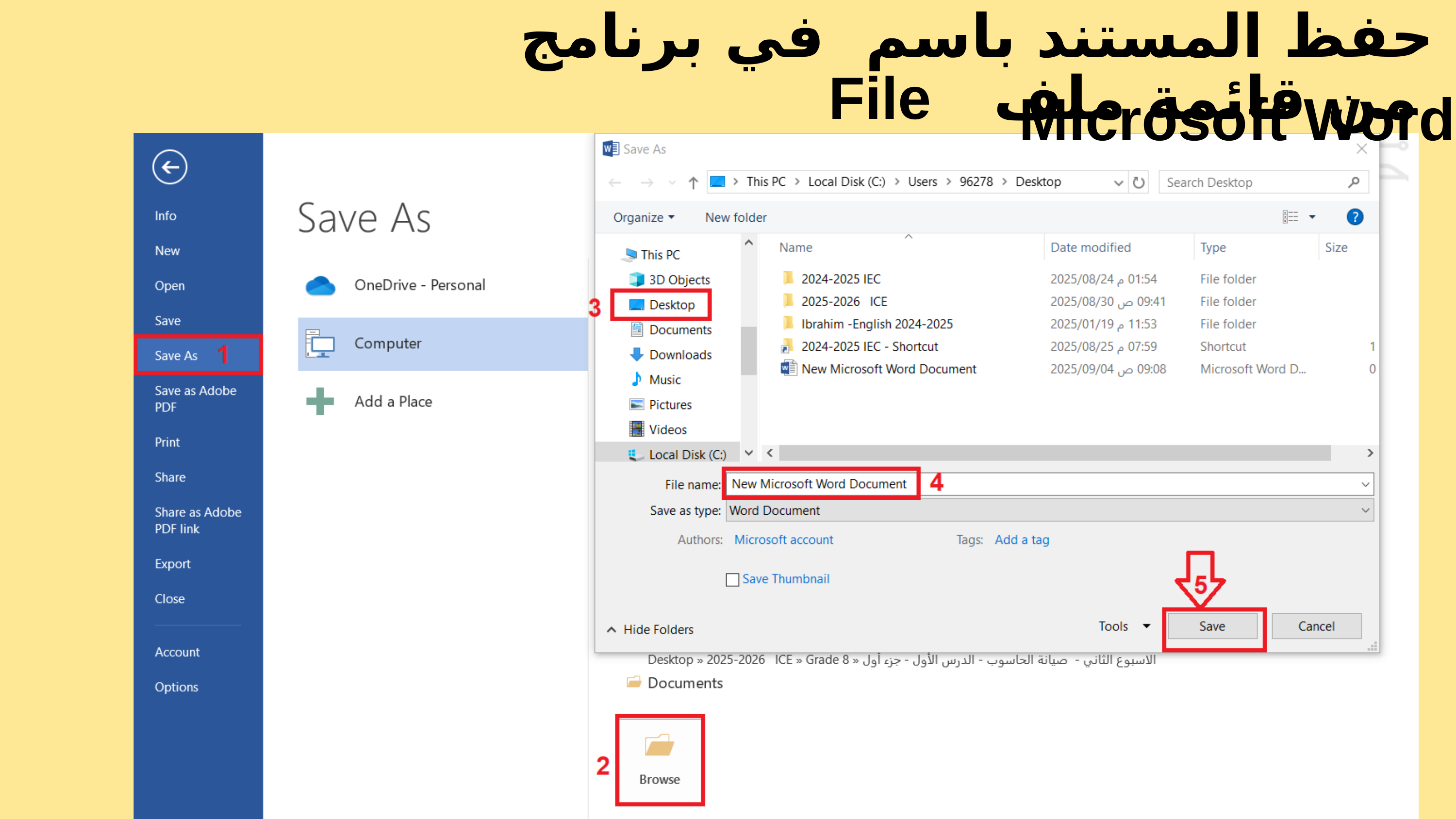

حفظ المستند باسم  في برنامج   Microsoft Word
من قائمة ملف   File